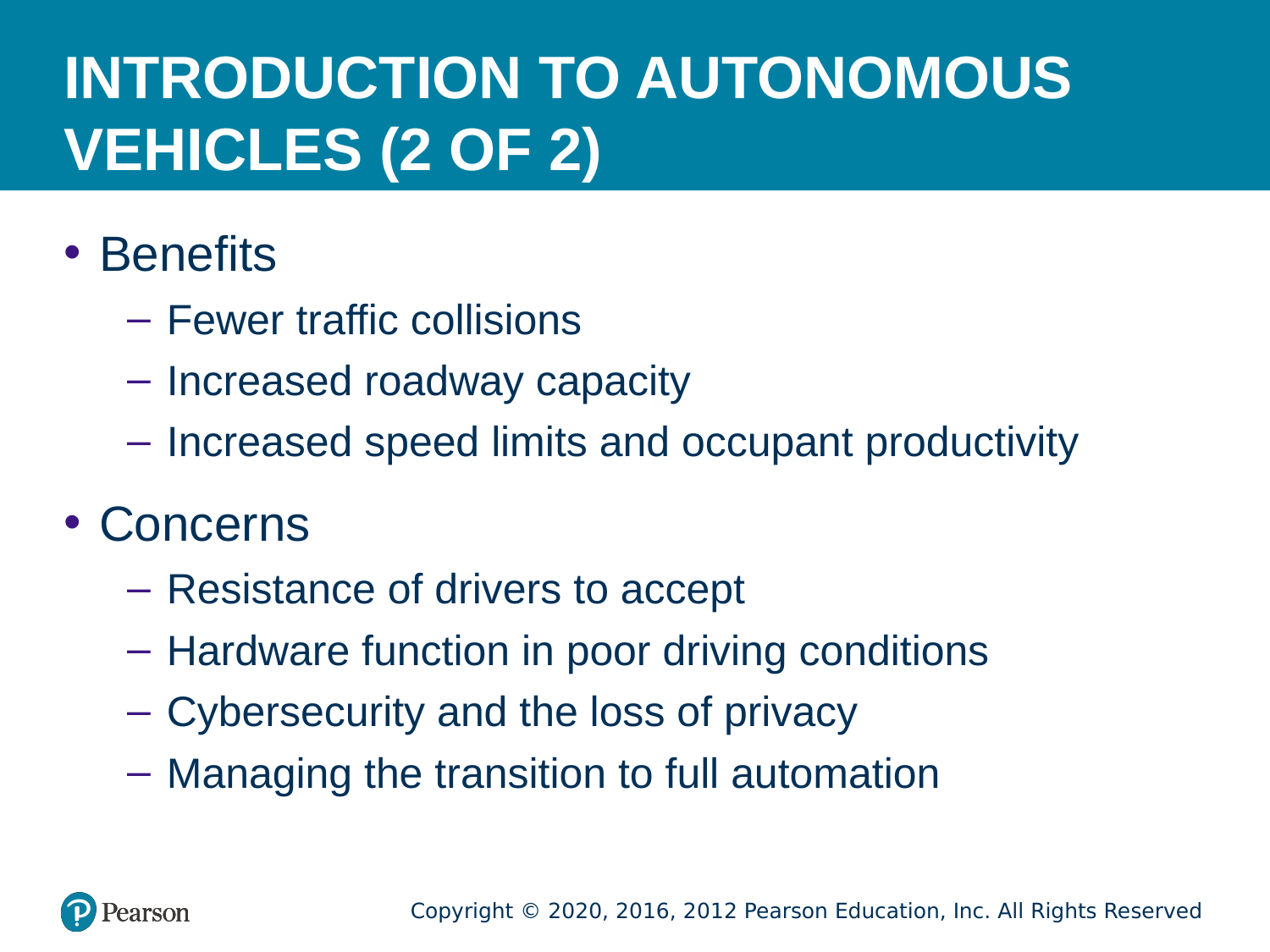

# INTRODUCTION TO AUTONOMOUS VEHICLES (2 OF 2)
Benefits
Fewer traffic collisions
Increased roadway capacity
Increased speed limits and occupant productivity
Concerns
Resistance of drivers to accept
Hardware function in poor driving conditions
Cybersecurity and the loss of privacy
Managing the transition to full automation